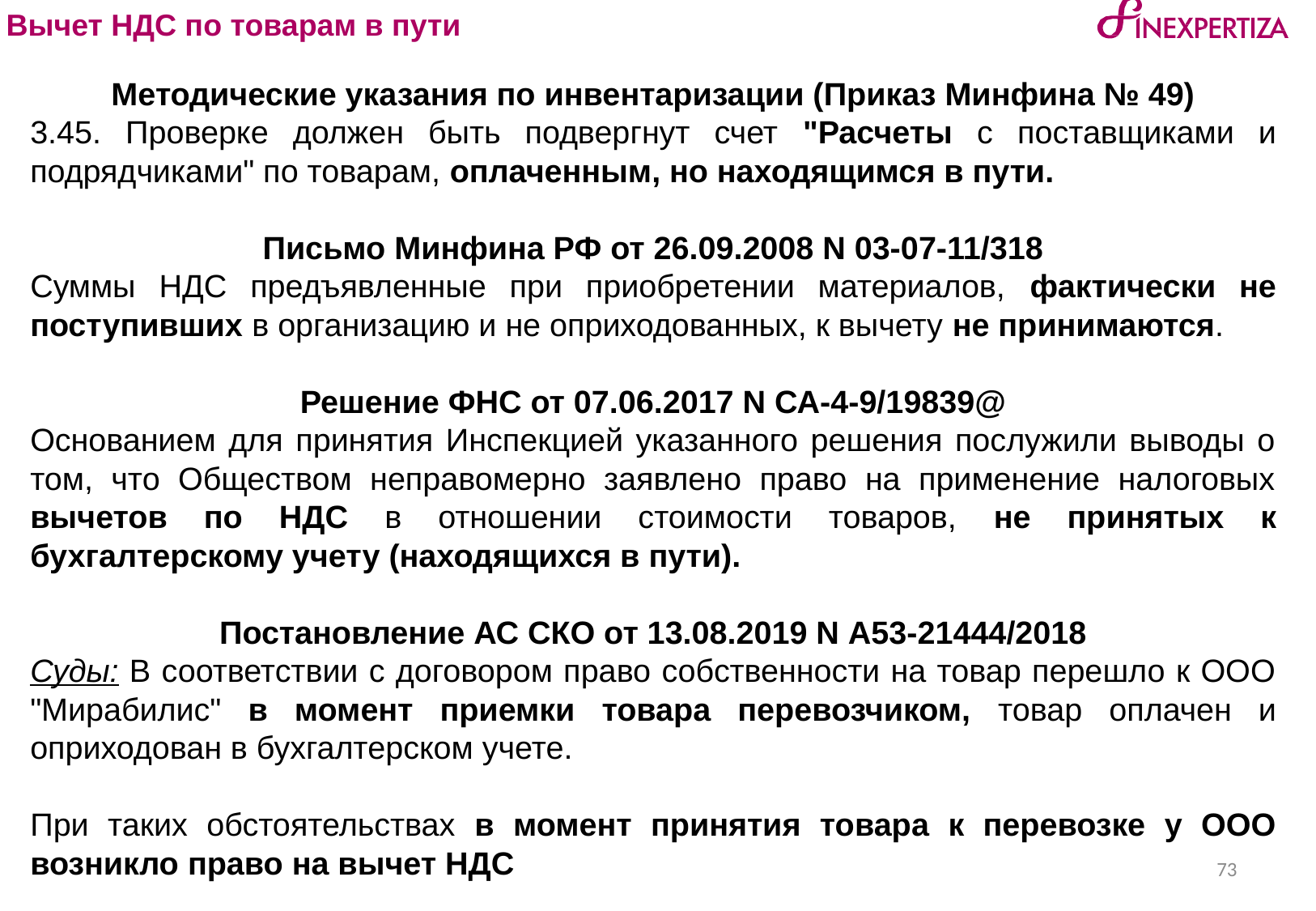

Вычет НДС по товарам в пути

Методические указания по инвентаризации (Приказ Минфина № 49)
3.45. Проверке должен быть подвергнут счет "Расчеты с поставщиками и подрядчиками" по товарам, оплаченным, но находящимся в пути.

Письмо Минфина РФ от 26.09.2008 N 03-07-11/318
Суммы НДС предъявленные при приобретении материалов, фактически не поступивших в организацию и не оприходованных, к вычету не принимаются.

Решение ФНС от 07.06.2017 N СА-4-9/19839@
Основанием для принятия Инспекцией указанного решения послужили выводы о том, что Обществом неправомерно заявлено право на применение налоговых вычетов по НДС в отношении стоимости товаров, не принятых к бухгалтерскому учету (находящихся в пути).

Постановление АС СКО от 13.08.2019 N А53-21444/2018
Суды: В соответствии с договором право собственности на товар перешло к ООО "Мирабилис" в момент приемки товара перевозчиком, товар оплачен и оприходован в бухгалтерском учете.

При таких обстоятельствах в момент принятия товара к перевозке у ООО возникло право на вычет НДС
73